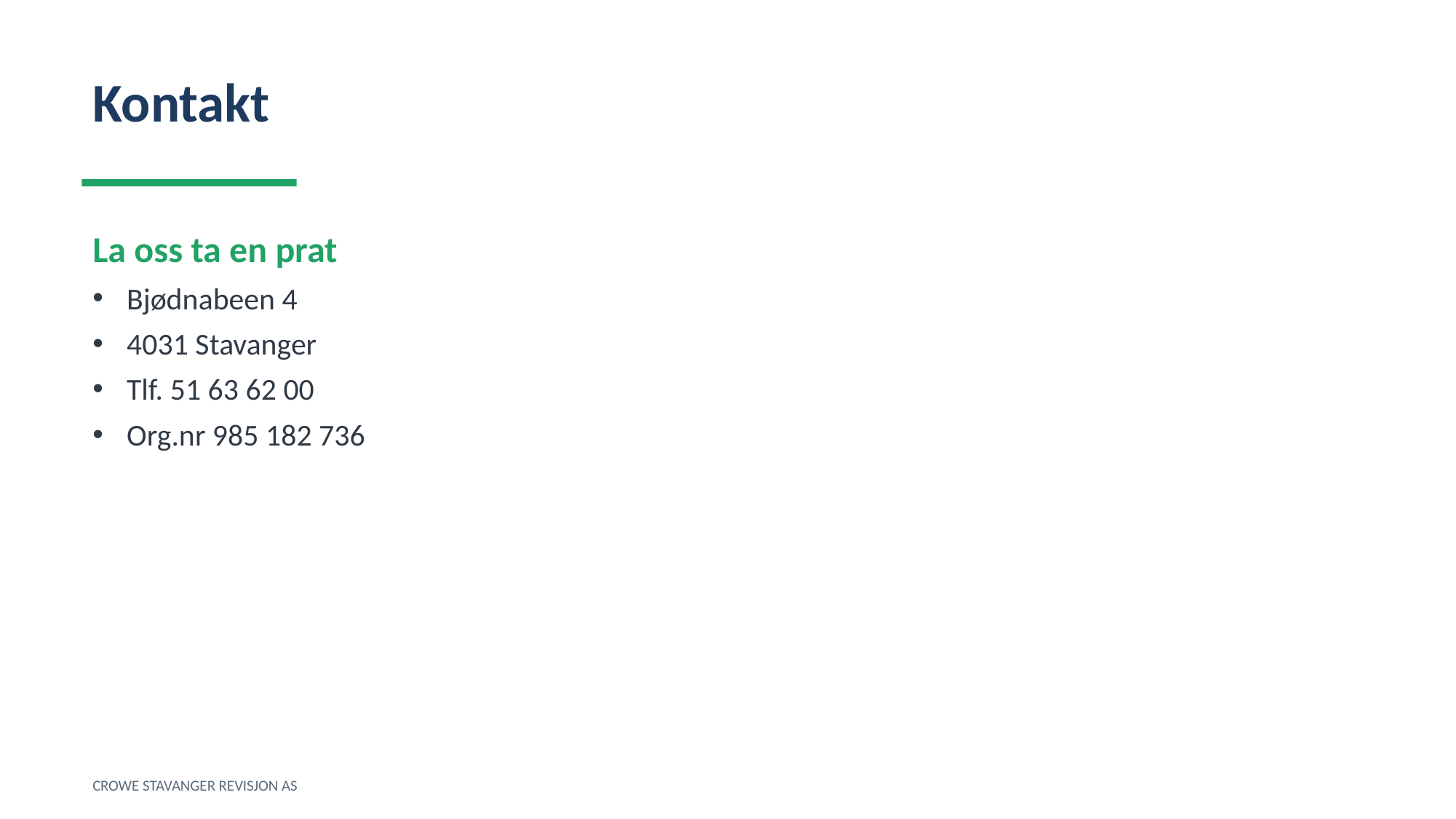

Kontakt

La oss ta en prat
Bjødnabeen 4
4031 Stavanger
Tlf. 51 63 62 00
Org.nr 985 182 736
CROWE STAVANGER REVISJON AS